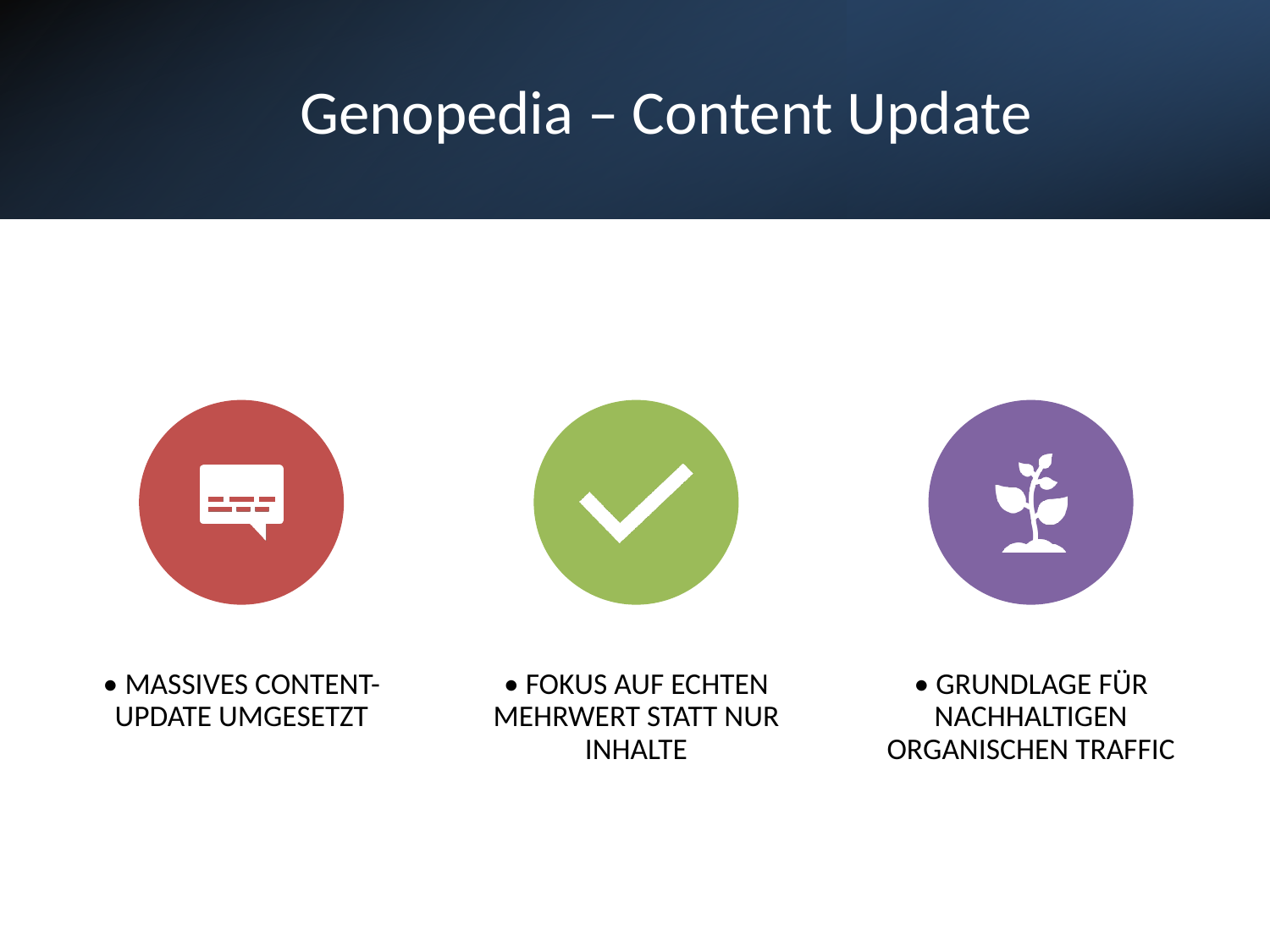

# Genopedia – Content Update
• Massives Content-Update umgesetzt
• Fokus auf echten Mehrwert statt nur Inhalte
• Grundlage für nachhaltigen organischen Traffic